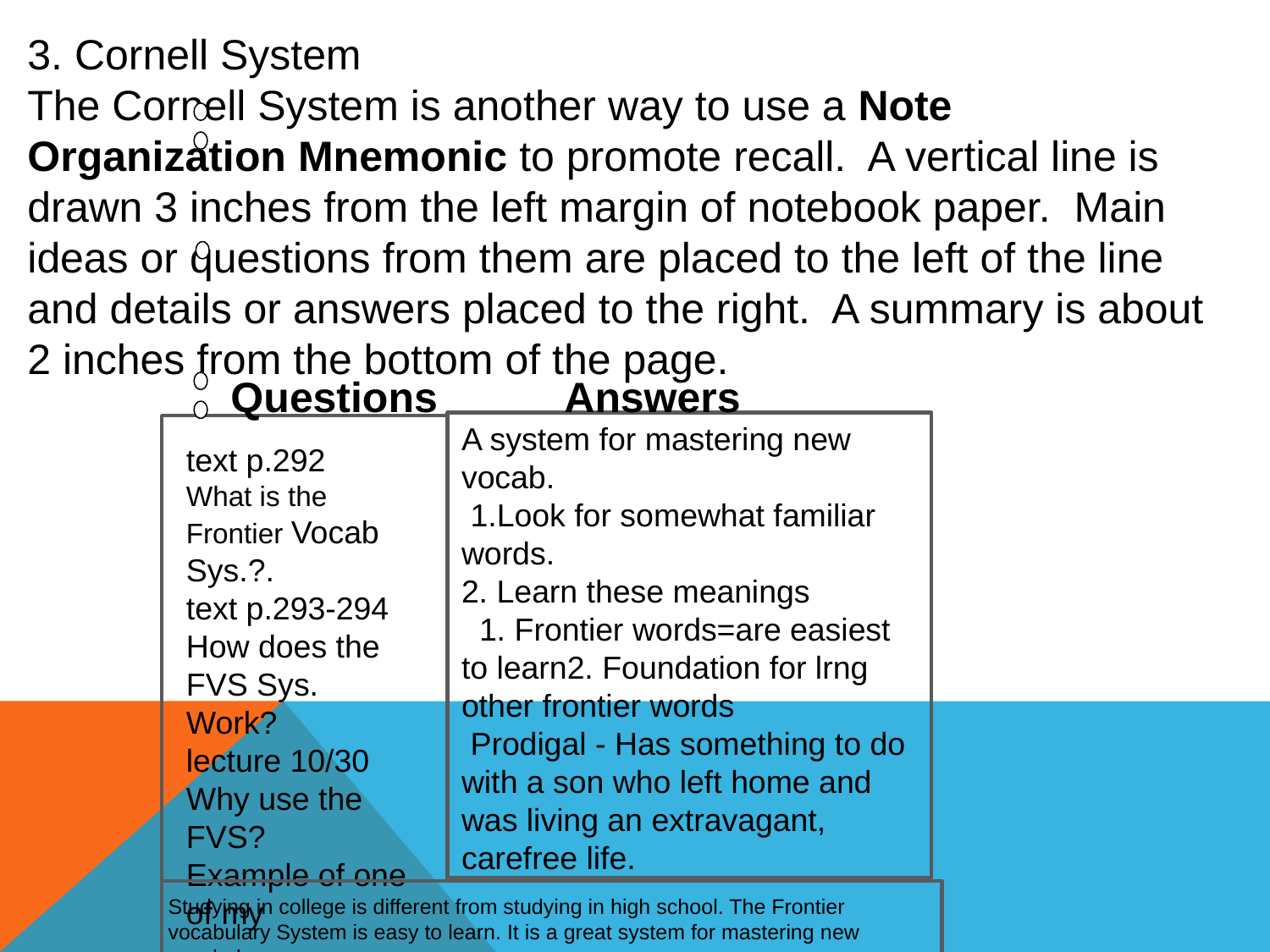

3. Cornell System
The Cornell System is another way to use a Note Organization Mnemonic to promote recall.  A vertical line is drawn 3 inches from the left margin of notebook paper.  Main ideas or questions from them are placed to the left of the line and details or answers placed to the right.  A summary is about 2 inches from the bottom of the page.

  Questions
Answers
A system for mastering new vocab.
 1.Look for somewhat familiar words.
2. Learn these meanings
  1. Frontier words=are easiest to learn2. Foundation for lrng other frontier words
 Prodigal ‑ Has something to do with a son who left home and was living an extravagant, carefree life.

text p.292
What is the Frontier Vocab Sys.?.
text p.293‑294
How does the FVS Sys. Work?
lecture 10/30
Why use the FVS?
Example of one of my

Studying in college is different from studying in high school. The Frontier vocabulary System is easy to learn. It is a great system for mastering new vocabulary.